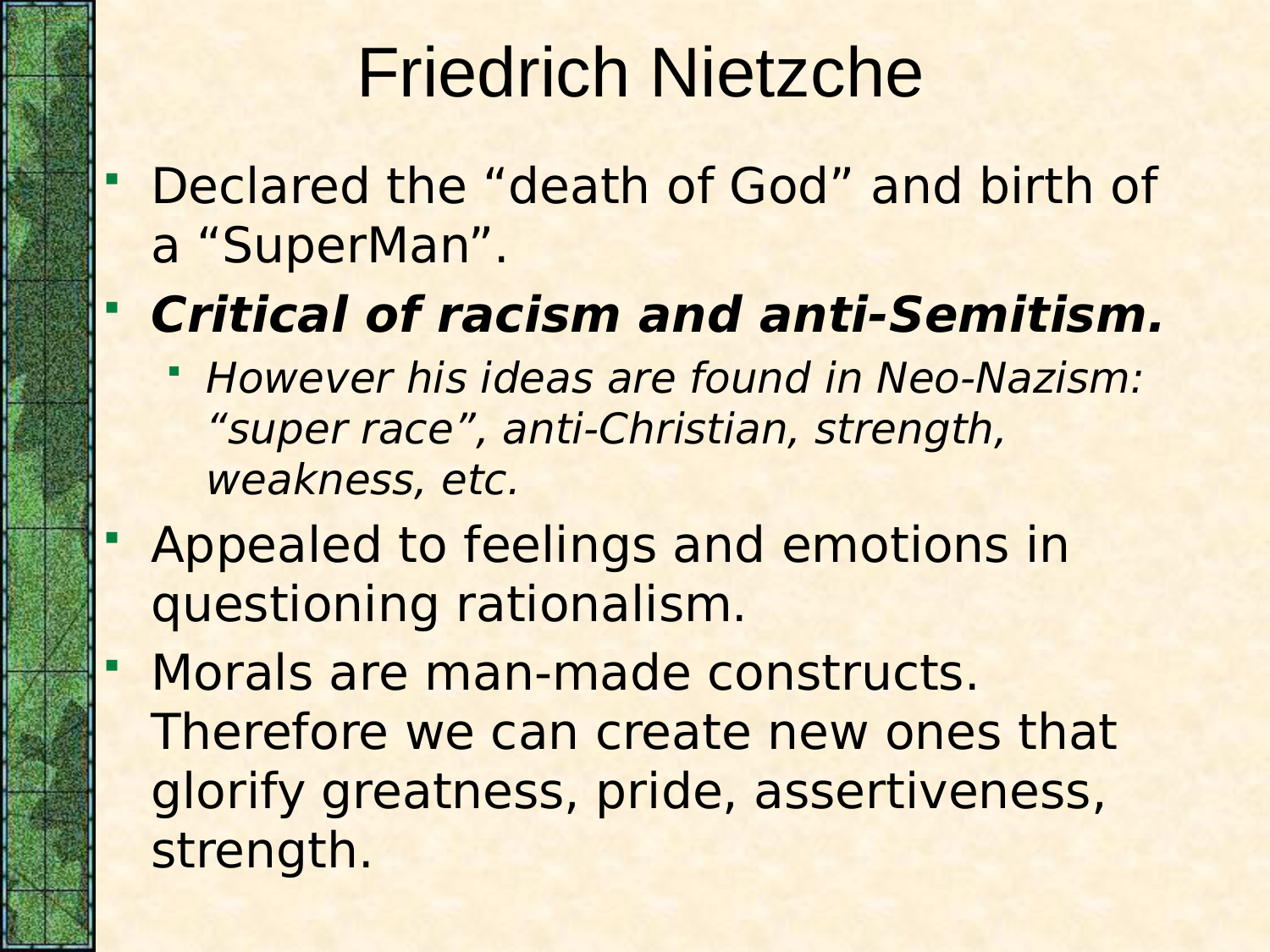

# Friedrich Nietzche
Declared the “death of God” and birth of a “SuperMan”.
Critical of racism and anti-Semitism.
However his ideas are found in Neo-Nazism: “super race”, anti-Christian, strength, weakness, etc.
Appealed to feelings and emotions in questioning rationalism.
Morals are man-made constructs. Therefore we can create new ones that glorify greatness, pride, assertiveness, strength.